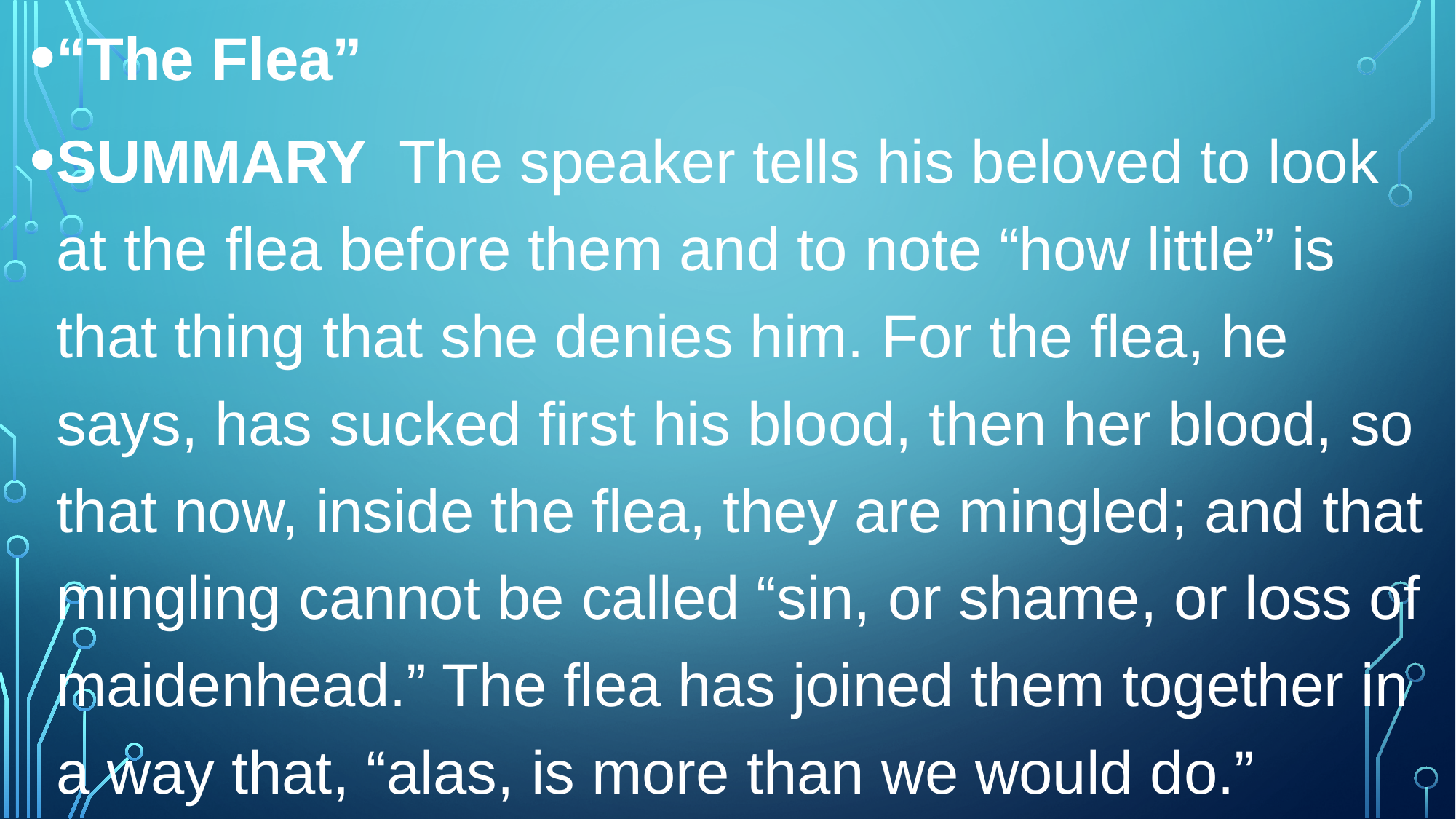

“The Flea”
SUMMARY  The speaker tells his beloved to look at the flea before them and to note “how little” is that thing that she denies him. For the flea, he says, has sucked first his blood, then her blood, so that now, inside the flea, they are mingled; and that mingling cannot be called “sin, or shame, or loss of maidenhead.” The flea has joined them together in a way that, “alas, is more than we would do.”